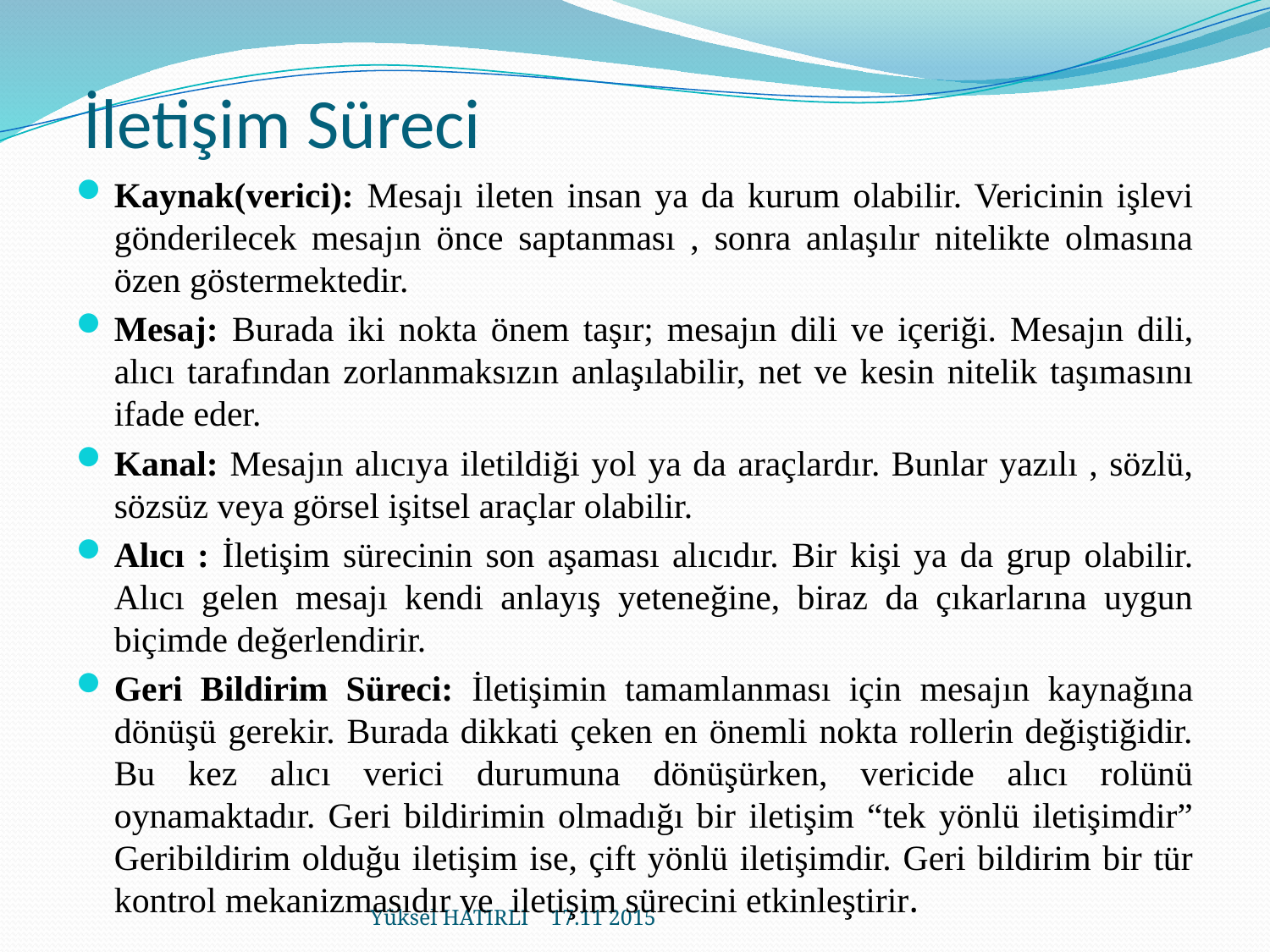

# İletişim Süreci
Kaynak(verici): Mesajı ileten insan ya da kurum olabilir. Vericinin işlevi gönderilecek mesajın önce saptanması , sonra anlaşılır nitelikte olmasına özen göstermektedir.
Mesaj: Burada iki nokta önem taşır; mesajın dili ve içeriği. Mesajın dili, alıcı tarafından zorlanmaksızın anlaşılabilir, net ve kesin nitelik taşımasını ifade eder.
Kanal: Mesajın alıcıya iletildiği yol ya da araçlardır. Bunlar yazılı , sözlü, sözsüz veya görsel işitsel araçlar olabilir.
Alıcı : İletişim sürecinin son aşaması alıcıdır. Bir kişi ya da grup olabilir. Alıcı gelen mesajı kendi anlayış yeteneğine, biraz da çıkarlarına uygun biçimde değerlendirir.
Geri Bildirim Süreci: İletişimin tamamlanması için mesajın kaynağına dönüşü gerekir. Burada dikkati çeken en önemli nokta rollerin değiştiğidir. Bu kez alıcı verici durumuna dönüşürken, vericide alıcı rolünü oynamaktadır. Geri bildirimin olmadığı bir iletişim “tek yönlü iletişimdir” Geribildirim olduğu iletişim ise, çift yönlü iletişimdir. Geri bildirim bir tür kontrol mekanizmasıdır ve  iletişim sürecini etkinleştirir.
Yüksel HATIRLI    17.11 2015